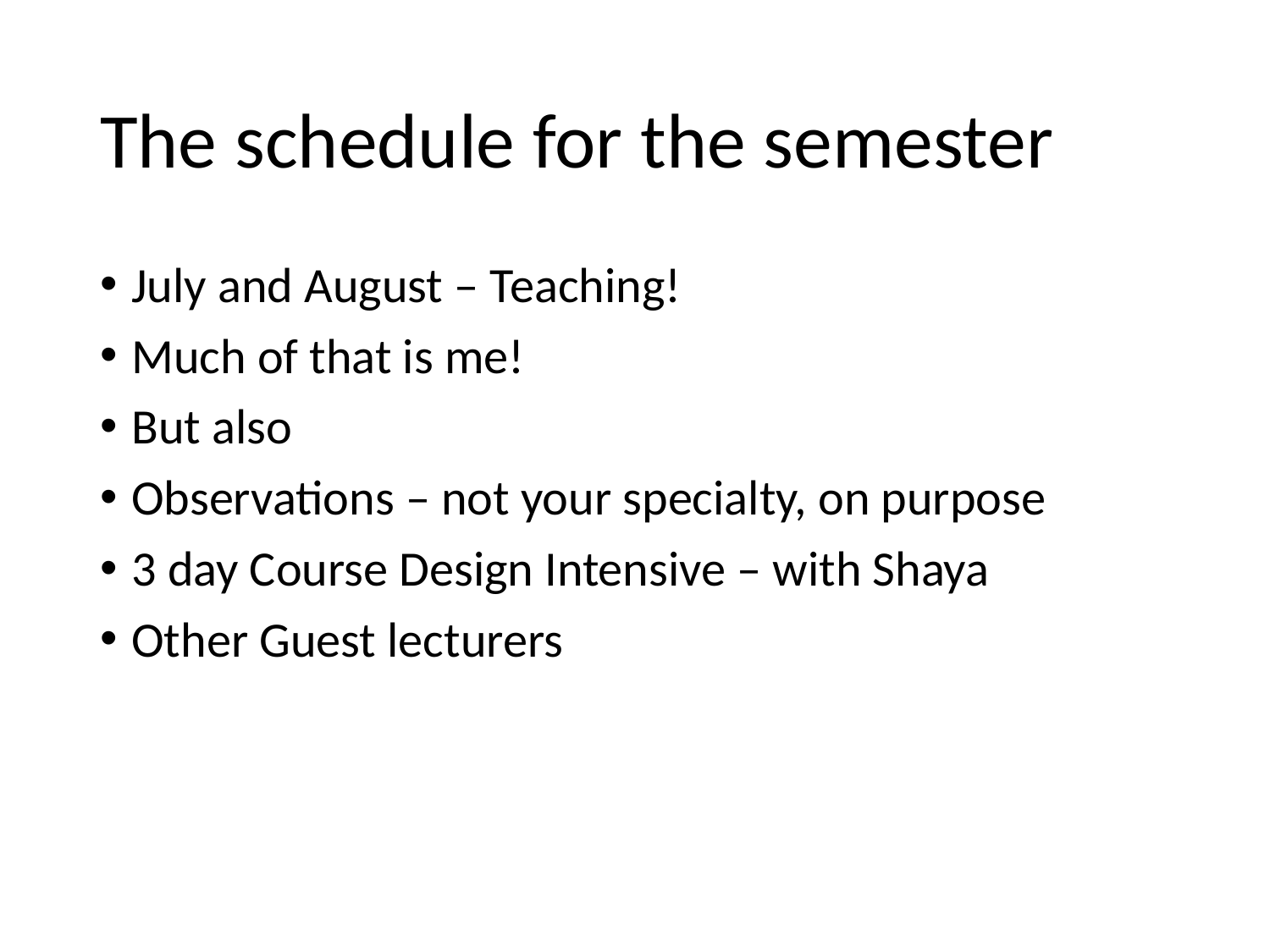

# The schedule for the semester
July and August – Teaching!
Much of that is me!
But also
Observations – not your specialty, on purpose
3 day Course Design Intensive – with Shaya
Other Guest lecturers